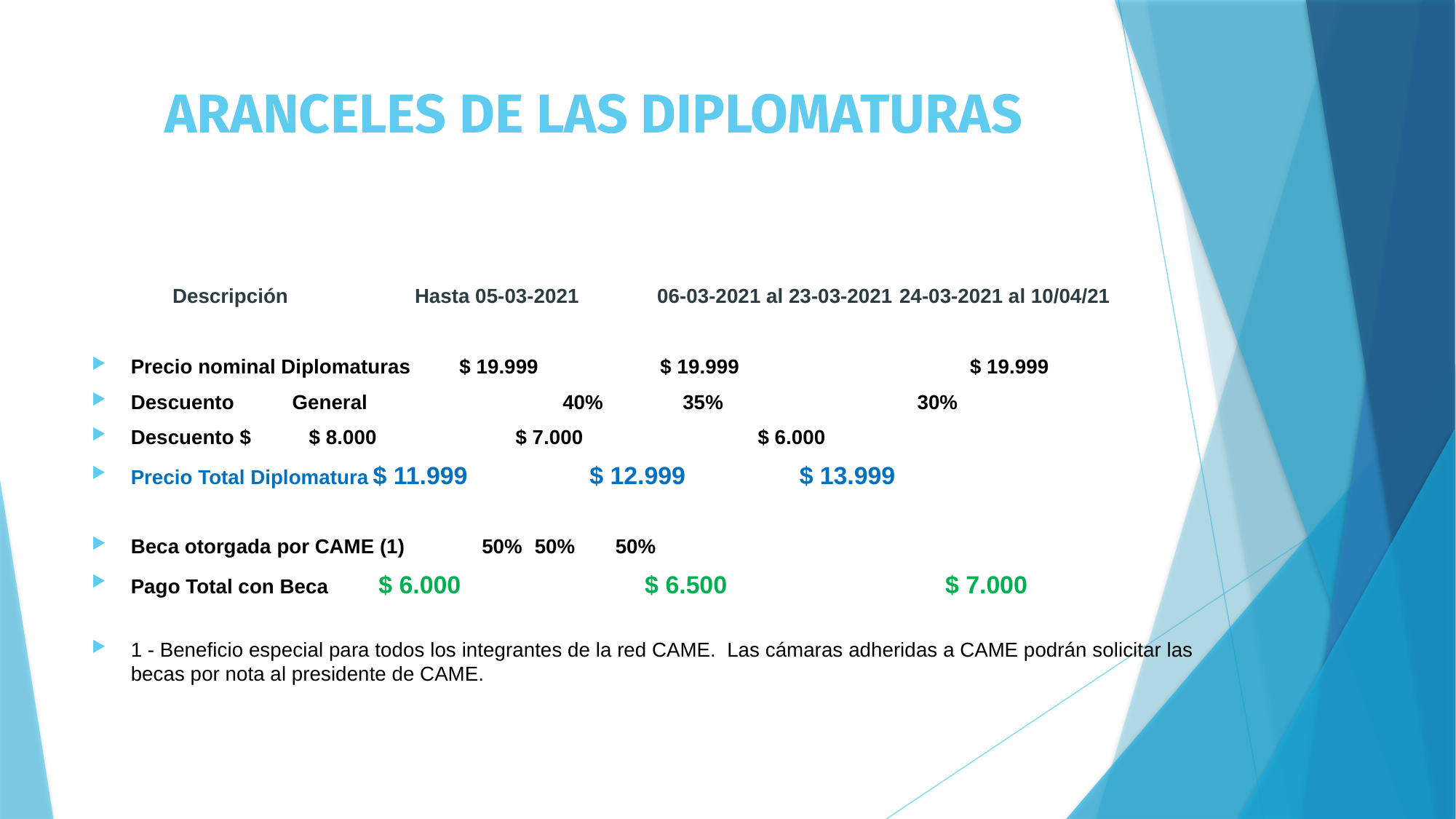

# ARANCELES DE LAS DIPLOMATURAS

	Descripción	 			Hasta 05-03-2021	06-03-2021 al 23-03-2021	24-03-2021 al 10/04/21
-2021
Precio nominal Diplomaturas		 $ 19.999 		        $ 19.999 	 	                    $ 19.999
Descuento  	General   			 	     40%		            35%		                         30%
Descuento $					   $ 8.000 		           $ 7.000 	          	           $ 6.000
Precio Total Diplomatura			$ 11.999 		        $ 12.999 	               $ 13.999

Beca otorgada por CAME (1)		     50%			50%						50%
Pago Total con Beca 				 $ 6.000 	                $ 6.500 	 	    		 $ 7.000

1 - Beneficio especial para todos los integrantes de la red CAME.  Las cámaras adheridas a CAME podrán solicitar las becas por nota al presidente de CAME.